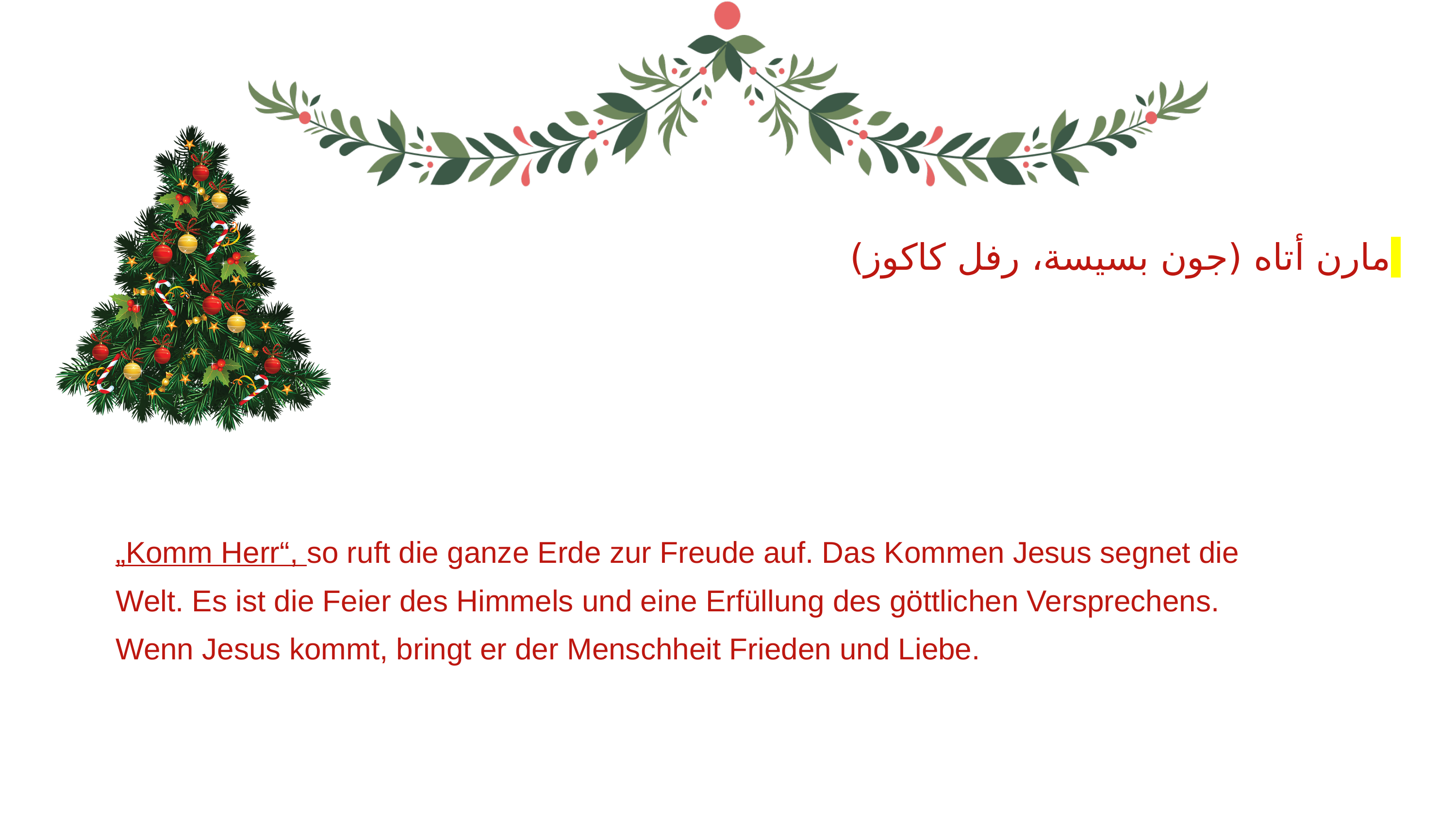

مارن أتاه (جون بسيسة، رفل كاكوز)
„Komm Herr“, so ruft die ganze Erde zur Freude auf. Das Kommen Jesus segnet die Welt. Es ist die Feier des Himmels und eine Erfüllung des göttlichen Versprechens. Wenn Jesus kommt, bringt er der Menschheit Frieden und Liebe.